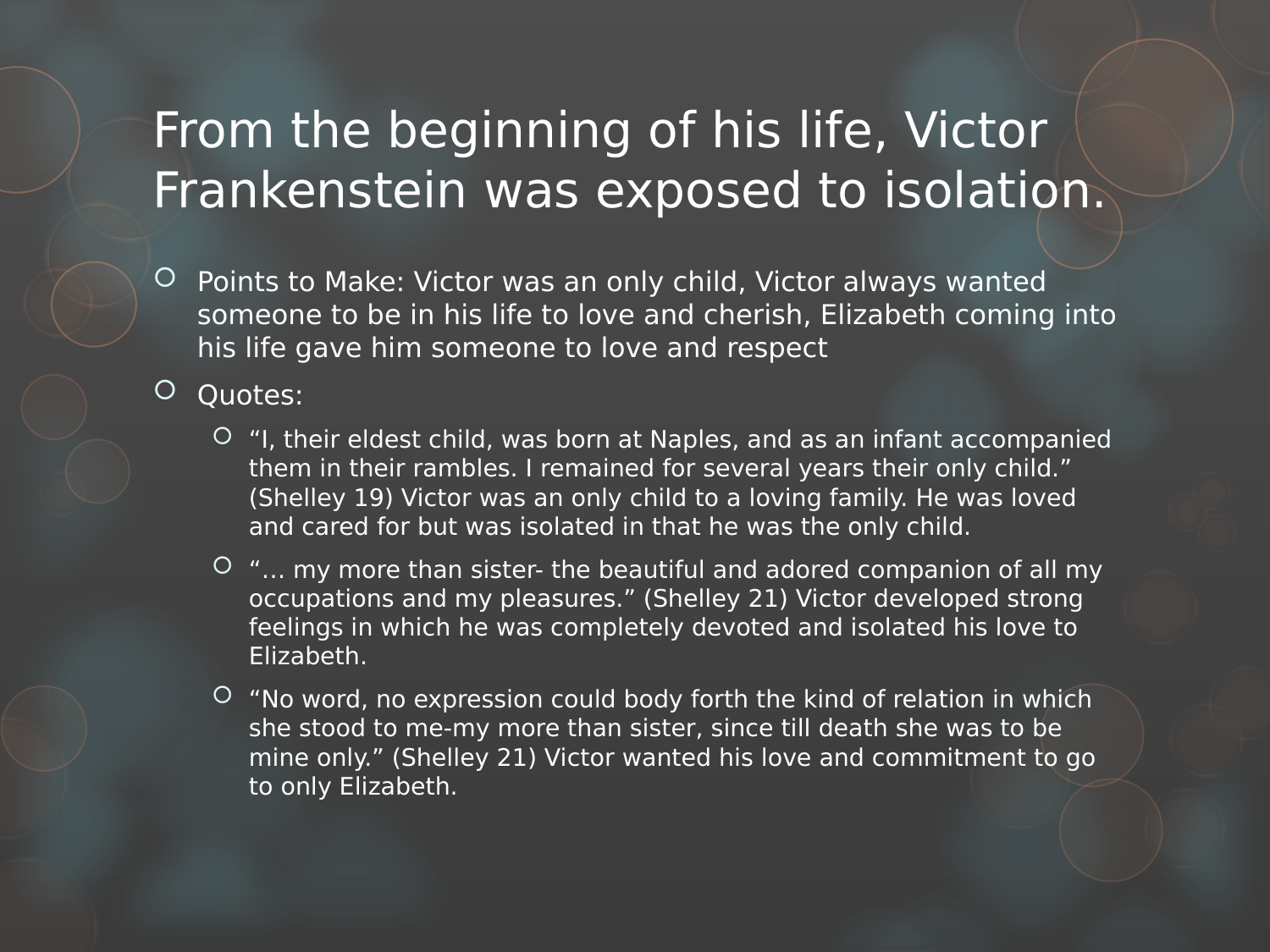

# From the beginning of his life, Victor Frankenstein was exposed to isolation.
Points to Make: Victor was an only child, Victor always wanted someone to be in his life to love and cherish, Elizabeth coming into his life gave him someone to love and respect
Quotes:
“I, their eldest child, was born at Naples, and as an infant accompanied them in their rambles. I remained for several years their only child.” (Shelley 19) Victor was an only child to a loving family. He was loved and cared for but was isolated in that he was the only child.
“… my more than sister- the beautiful and adored companion of all my occupations and my pleasures.” (Shelley 21) Victor developed strong feelings in which he was completely devoted and isolated his love to Elizabeth.
“No word, no expression could body forth the kind of relation in which she stood to me-my more than sister, since till death she was to be mine only.” (Shelley 21) Victor wanted his love and commitment to go to only Elizabeth.